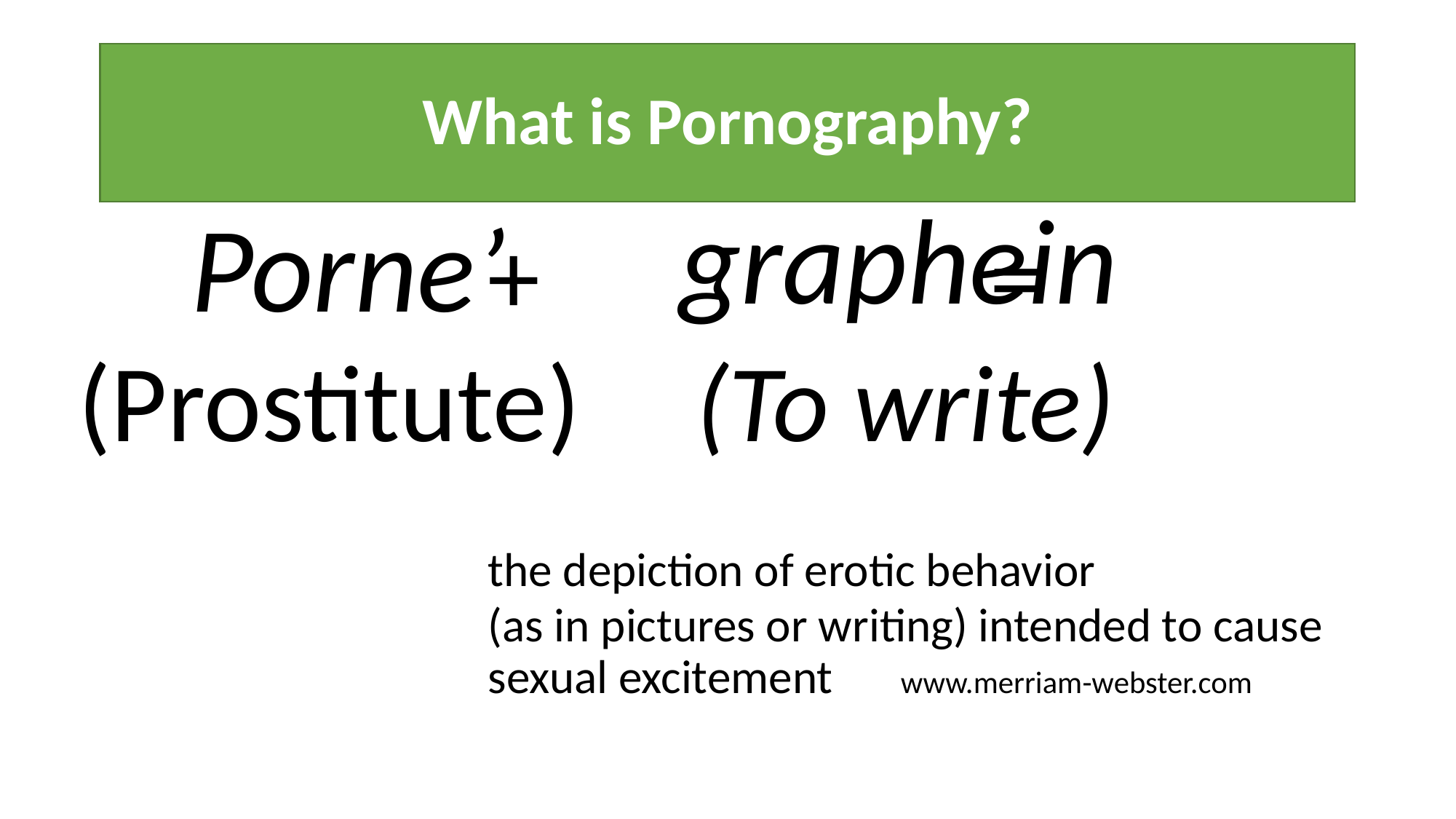

# What is Pornography?
graphein
Porne’
+                   =

the depiction of erotic behavior
(as in pictures or writing) intended to cause sexual excitement 					www.merriam-webster.com
(Prostitute)
(To write)